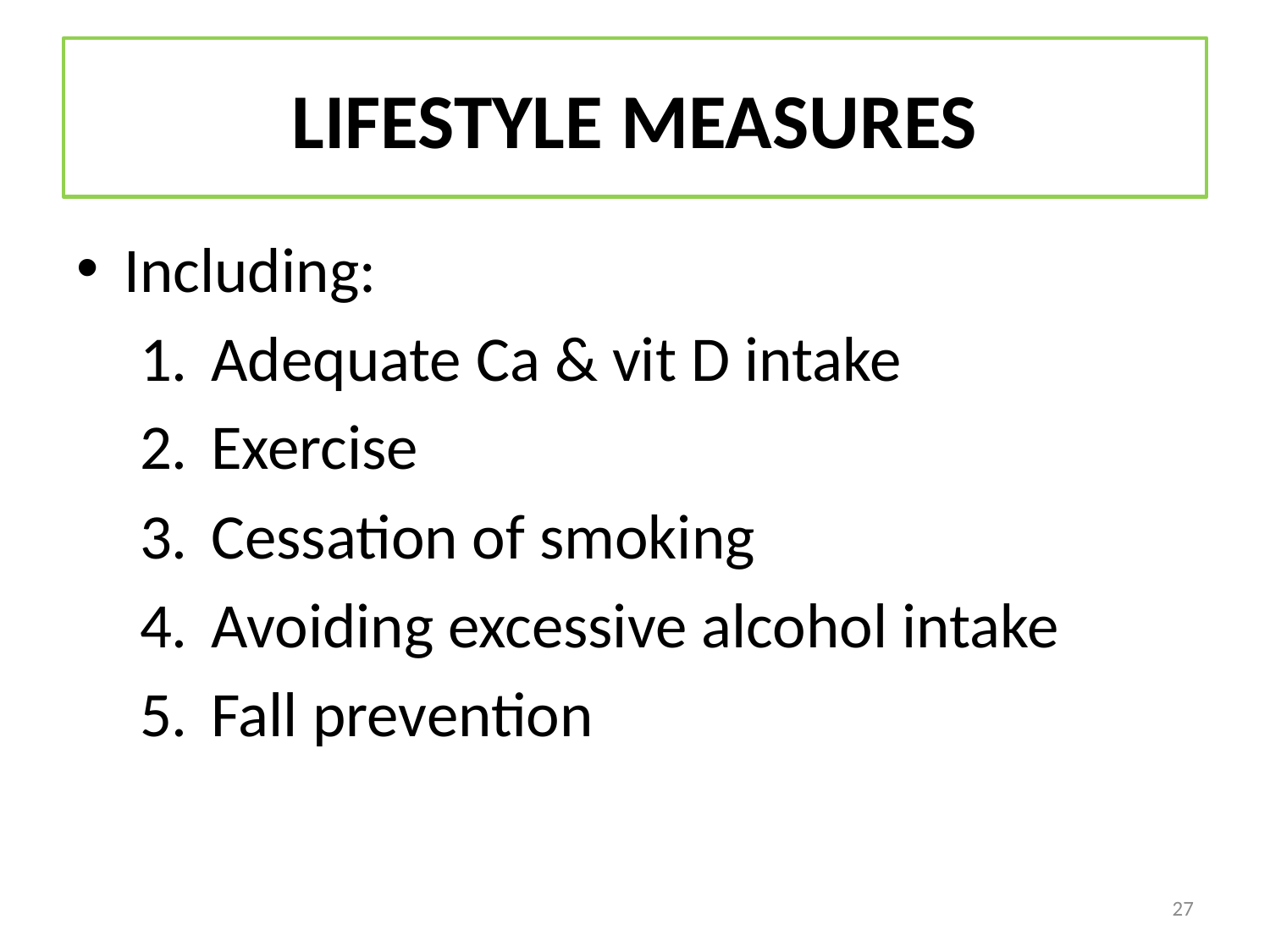

# LIFESTYLE MEASURES
Including:
Adequate Ca & vit D intake
Exercise
Cessation of smoking
Avoiding excessive alcohol intake
Fall prevention

27